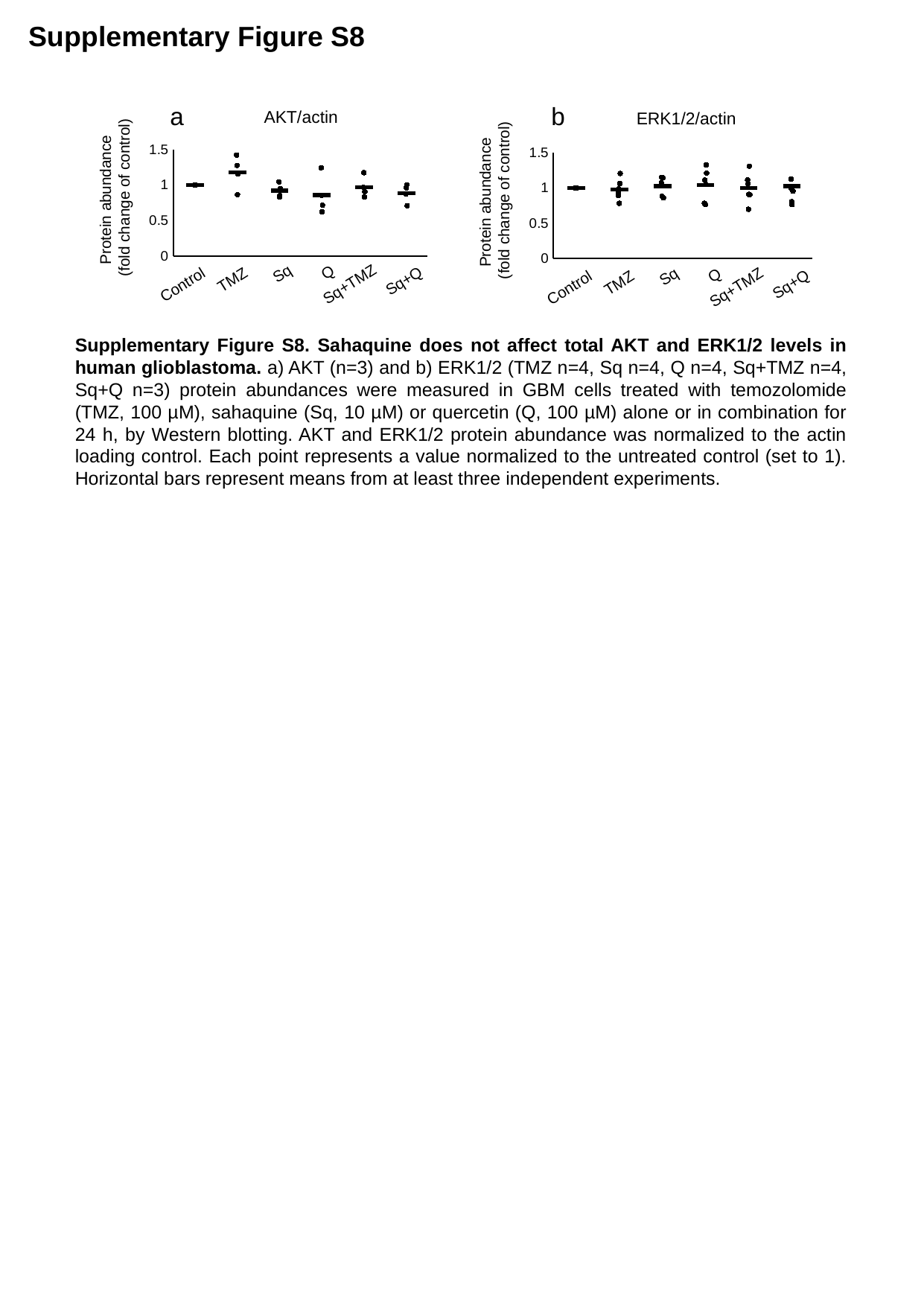

Supplementary Figure S8
a
b
AKT/actin
ERK1/2/actin

### Chart

| Category | Control | TMZ 100 uM | Sahaq 10 μM | Quercetin 100 μM | Sq10 + TMZ 100 uM | Sq 10 + Q100 |  |  | Control | TMZ 100 uM | Sahaq 10 μM | Quercetin 100 μM | Sq10 + TMZ 100 uM | Sq 10 + Q100 |  |  |
|---|---|---|---|---|---|---|---|---|---|---|---|---|---|---|---|---|

### Chart

| Category | Control | TMZ 100 uM | Sahaq 10 μM | Quercetin 100 μM | Sq10 + TMZ 100 uM | Sq 10 + Q100 |  |  | Control | TMZ 100 uM | Sahaq 10 μM | Quercetin 100 μM | Sq10 + TMZ 100 uM | Sq 10 + Q100 |  |  |
|---|---|---|---|---|---|---|---|---|---|---|---|---|---|---|---|---|
Protein abundance
(fold change of control)
Protein abundance
(fold change of control)
Q
Sq
Q
Sq
TMZ
Control
Sq+Q
Sq+TMZ
TMZ
Control
Sq+Q
Sq+TMZ
Supplementary Figure S8. Sahaquine does not affect total AKT and ERK1/2 levels in human glioblastoma. a) AKT (n=3) and b) ERK1/2 (TMZ n=4, Sq n=4, Q n=4, Sq+TMZ n=4, Sq+Q n=3) protein abundances were measured in GBM cells treated with temozolomide (TMZ, 100 µM), sahaquine (Sq, 10 µM) or quercetin (Q, 100 µM) alone or in combination for 24 h, by Western blotting. AKT and ERK1/2 protein abundance was normalized to the actin loading control. Each point represents a value normalized to the untreated control (set to 1). Horizontal bars represent means from at least three independent experiments.